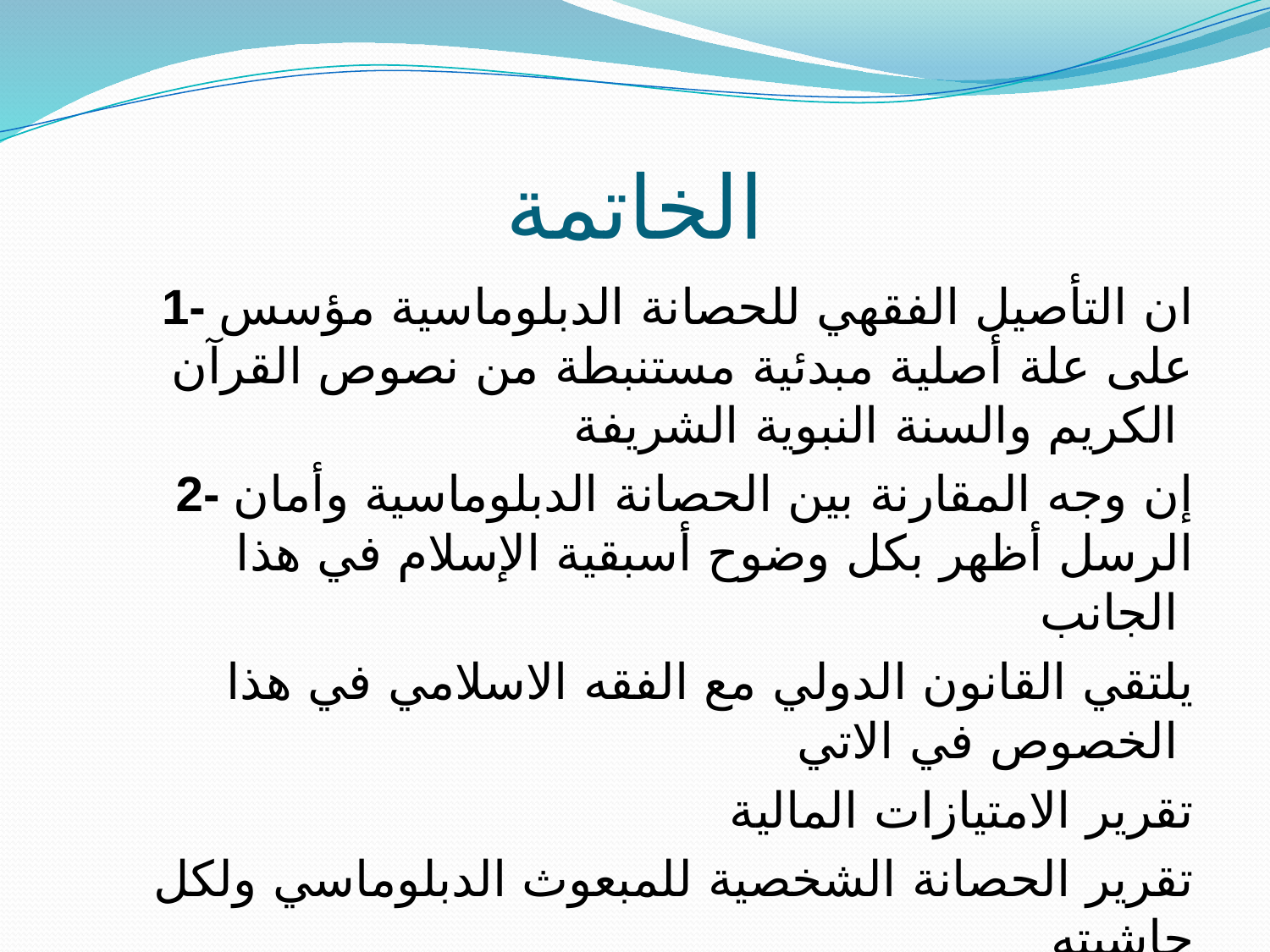

# الخاتمة
1- ان التأصيل الفقهي للحصانة الدبلوماسية مؤسس على علة أصلية مبدئية مستنبطة من نصوص القرآن الكريم والسنة النبوية الشريفة
2- إن وجه المقارنة بين الحصانة الدبلوماسية وأمان الرسل أظهر بكل وضوح أسبقية الإسلام في هذا الجانب
يلتقي القانون الدولي مع الفقه الاسلامي في هذا الخصوص في الاتي
تقرير الامتيازات المالية
تقرير الحصانة الشخصية للمبعوث الدبلوماسي ولكل حاشيته
تقرير حصانة دار البعثة البلوماسية
لم يتفق الفقه الاسلامي مع القانون الدولي في منح الحصانة القضائية للمبعوث الدبلوماسي
ان مصطلح الحصانة الدبلوماسية يقابله في الفقه الاسلامي عقد الاما